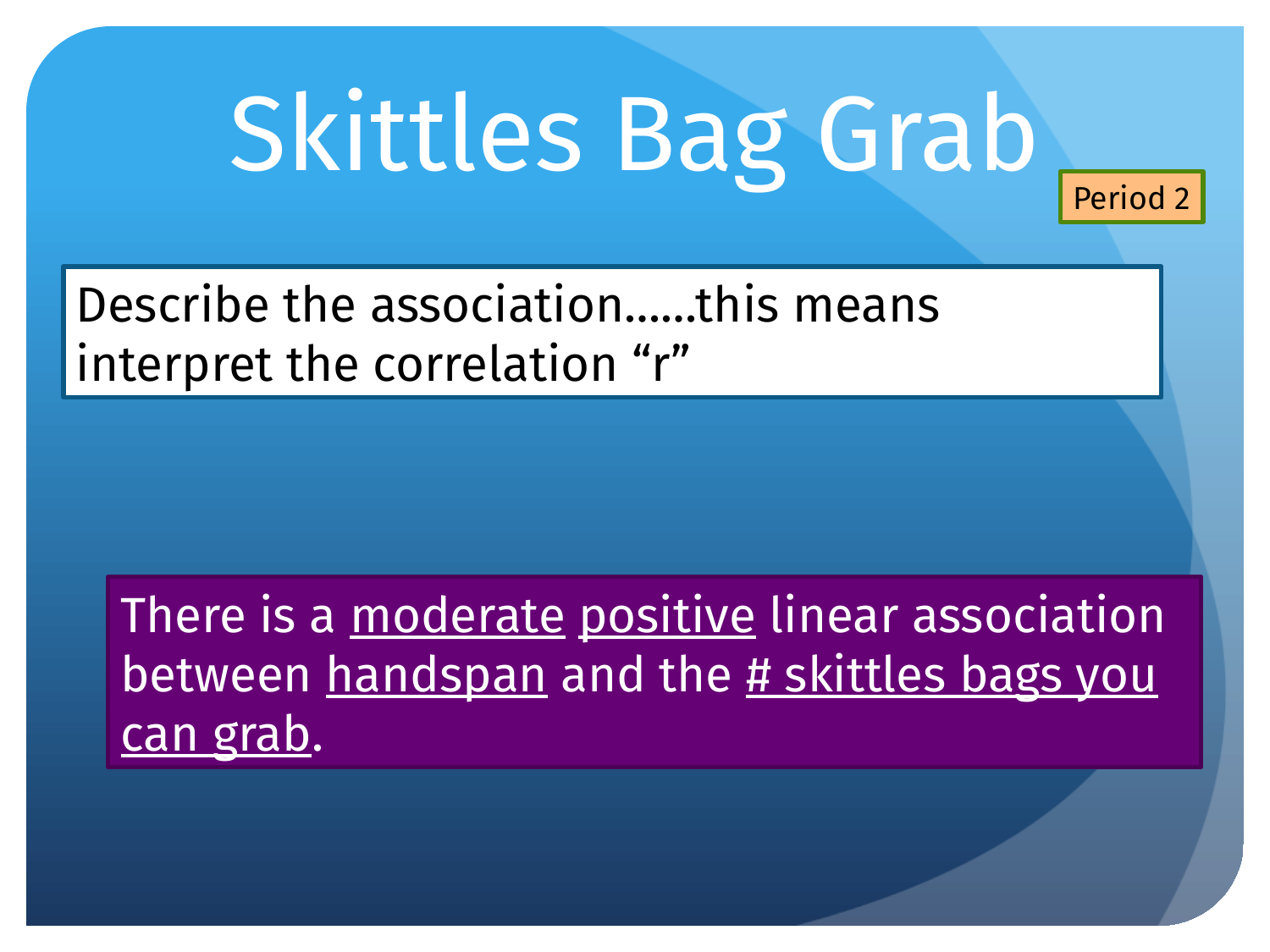

# Skittles Bag Grab
Period 2
Describe the association……this means interpret the correlation “r”
There is a moderate positive linear association between handspan and the # skittles bags you can grab.